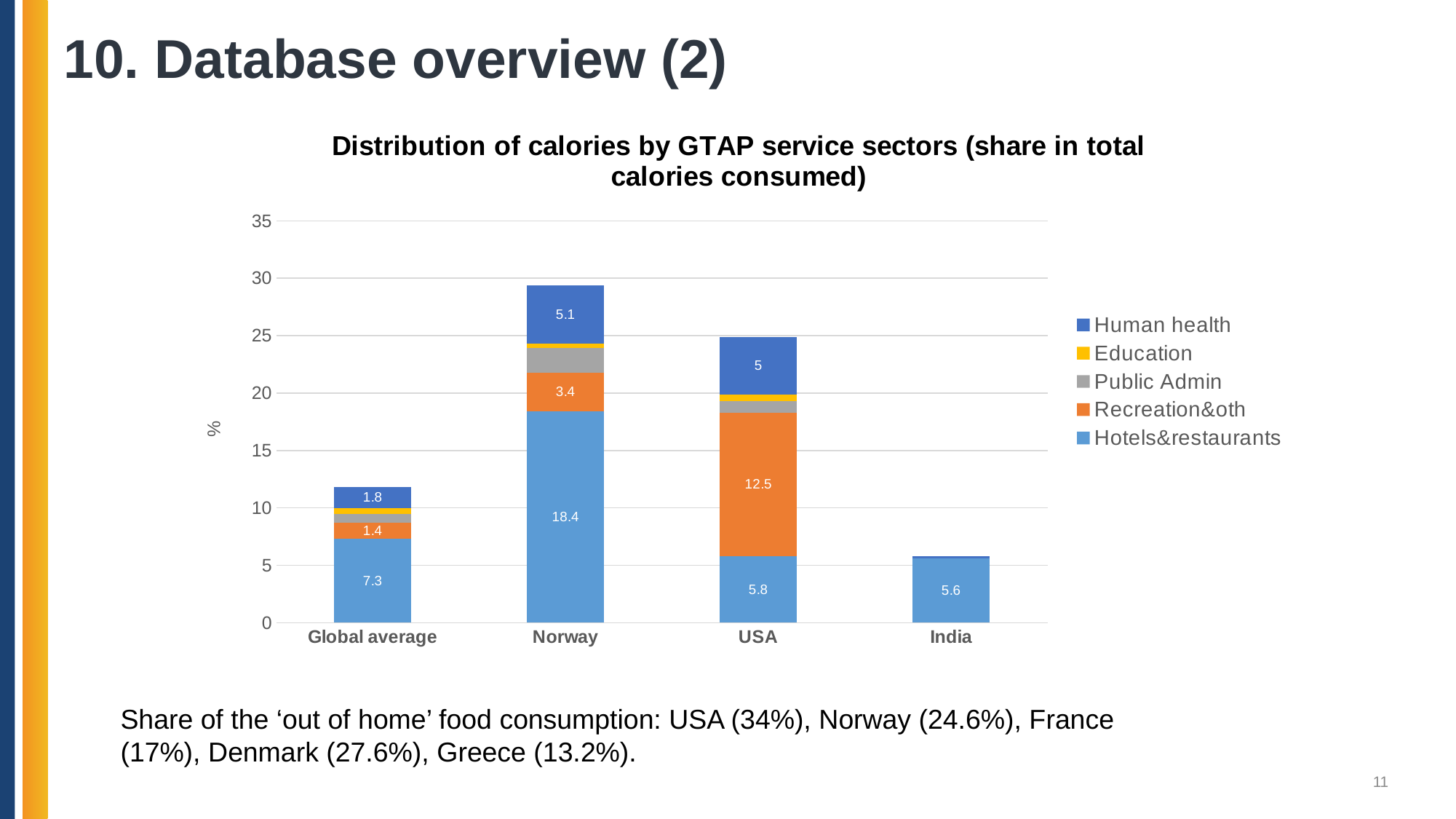

# 10. Database overview (2)

### Chart: Distribution of calories by GTAP service sectors (share in total calories consumed)

| Category | Hotels&restaurants | Recreation&oth | Public Admin | Education | Human health |
|---|---|---|---|---|---|
| Global average | 7.3 | 1.4000000000000001 | 0.8 | 0.5 | 1.7999999999999998 |
| Norway | 18.4 | 3.4000000000000004 | 2.1 | 0.4 | 5.1 |
| USA | 5.800000000000001 | 12.5 | 1.0 | 0.6 | 5.0 |
| India | 5.6000000000000005 | 0.0 | 0.0 | 0.0 | 0.2 |
Share of the ‘out of home’ food consumption: USA (34%), Norway (24.6%), France (17%), Denmark (27.6%), Greece (13.2%).
11